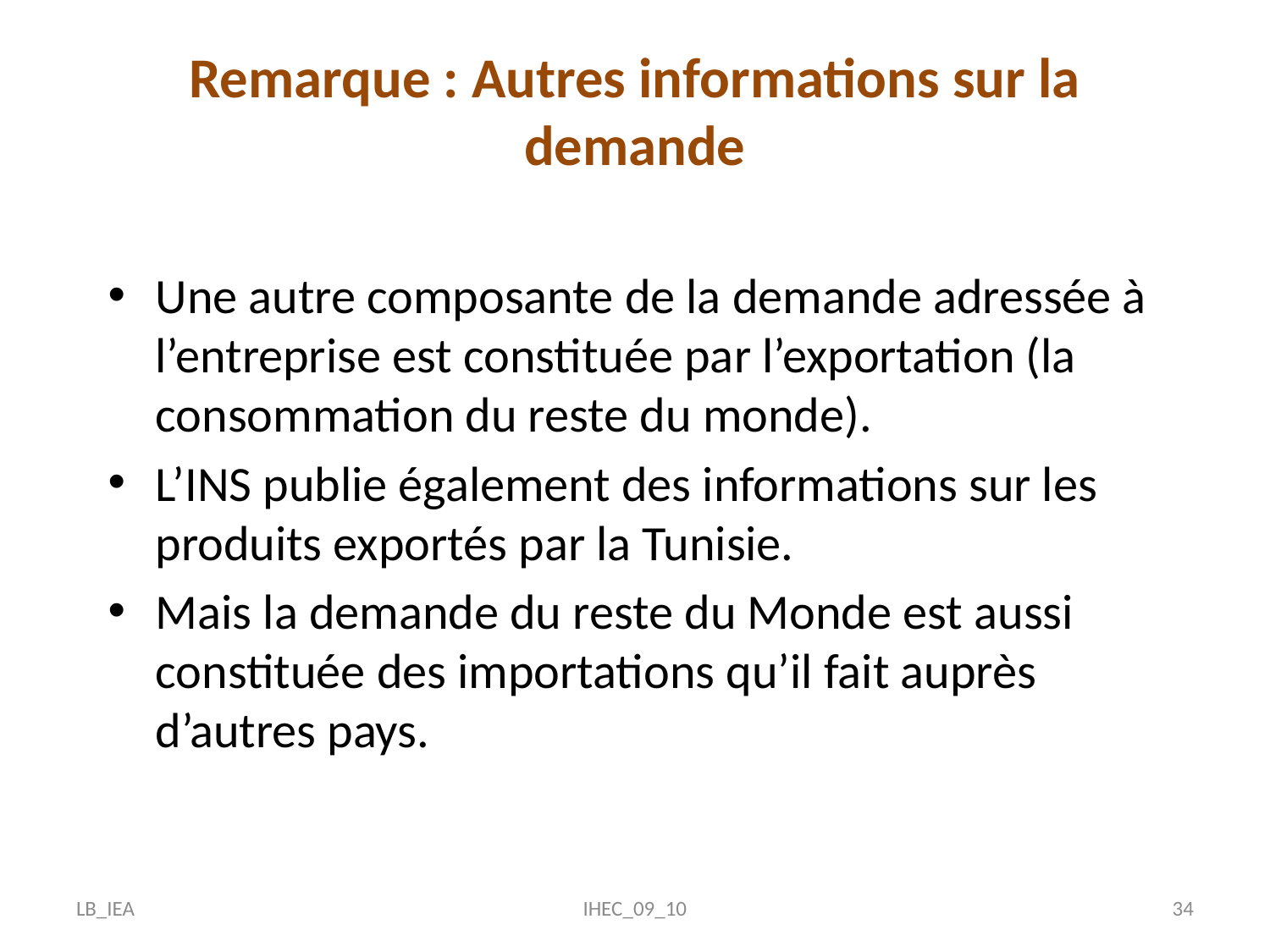

# Remarque : Autres informations sur la demande
Une autre composante de la demande adressée à l’entreprise est constituée par l’exportation (la consommation du reste du monde).
L’INS publie également des informations sur les produits exportés par la Tunisie.
Mais la demande du reste du Monde est aussi constituée des importations qu’il fait auprès d’autres pays.
LB_IEA
IHEC_09_10
34